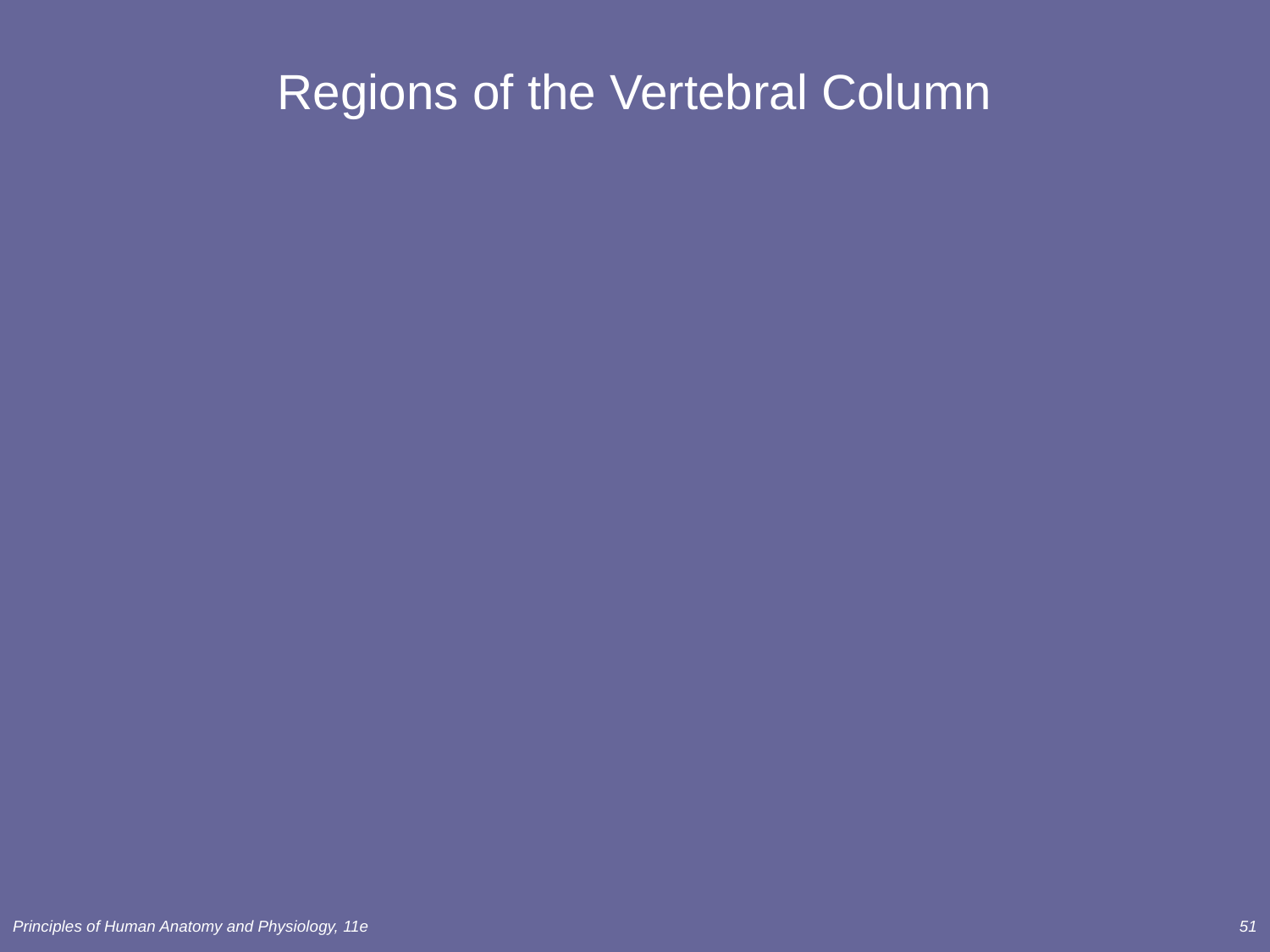

# Regions of the Vertebral Column

Principles of Human Anatomy and Physiology, 11e
51